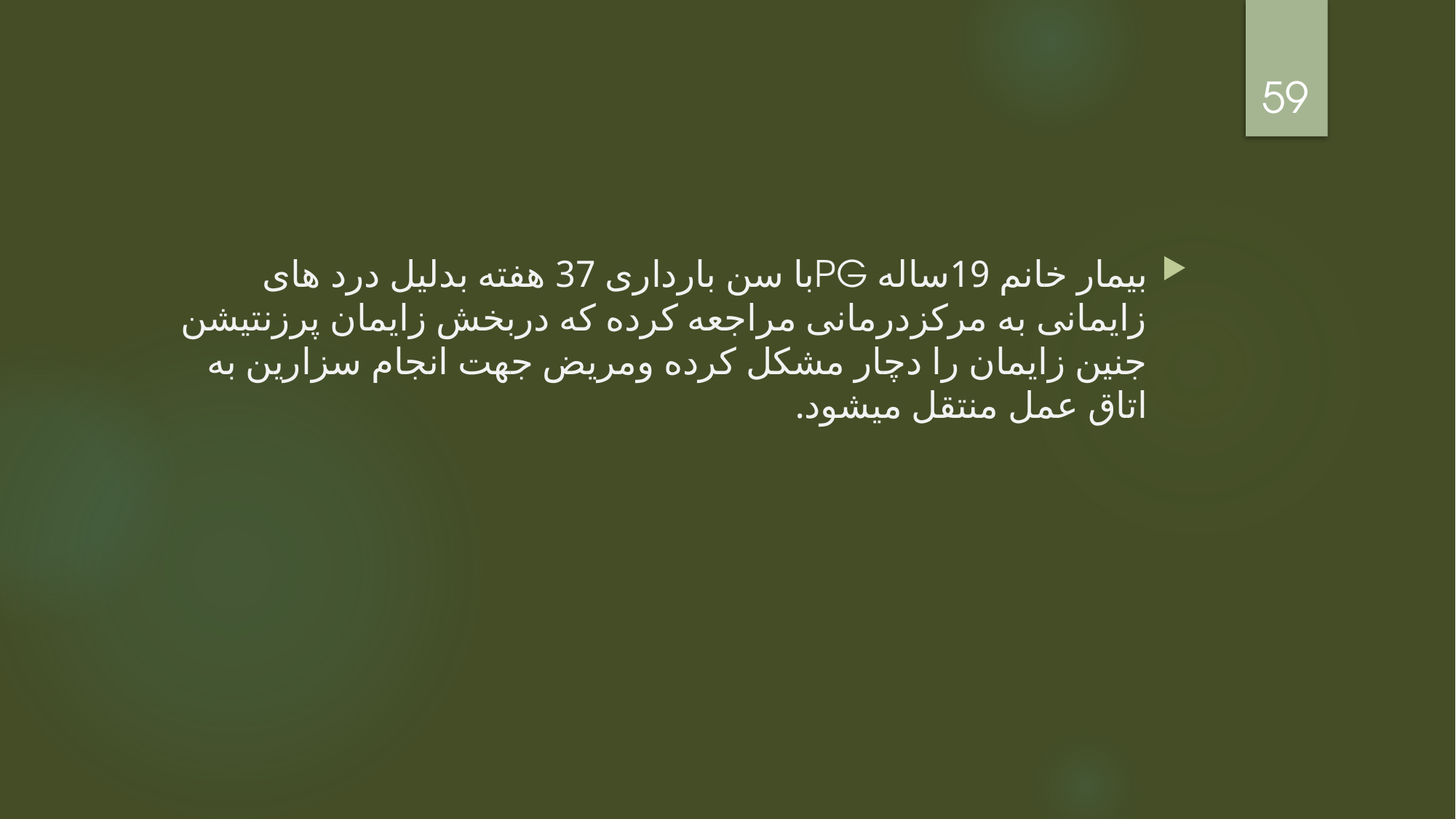

59
#
بیمار خانم 19ساله PGبا سن بارداری 37 هفته بدلیل درد های زایمانی به مرکزدرمانی مراجعه کرده که دربخش زایمان پرزنتیشن جنین زایمان را دچار مشکل کرده ومریض جهت انجام سزارین به اتاق عمل منتقل میشود.